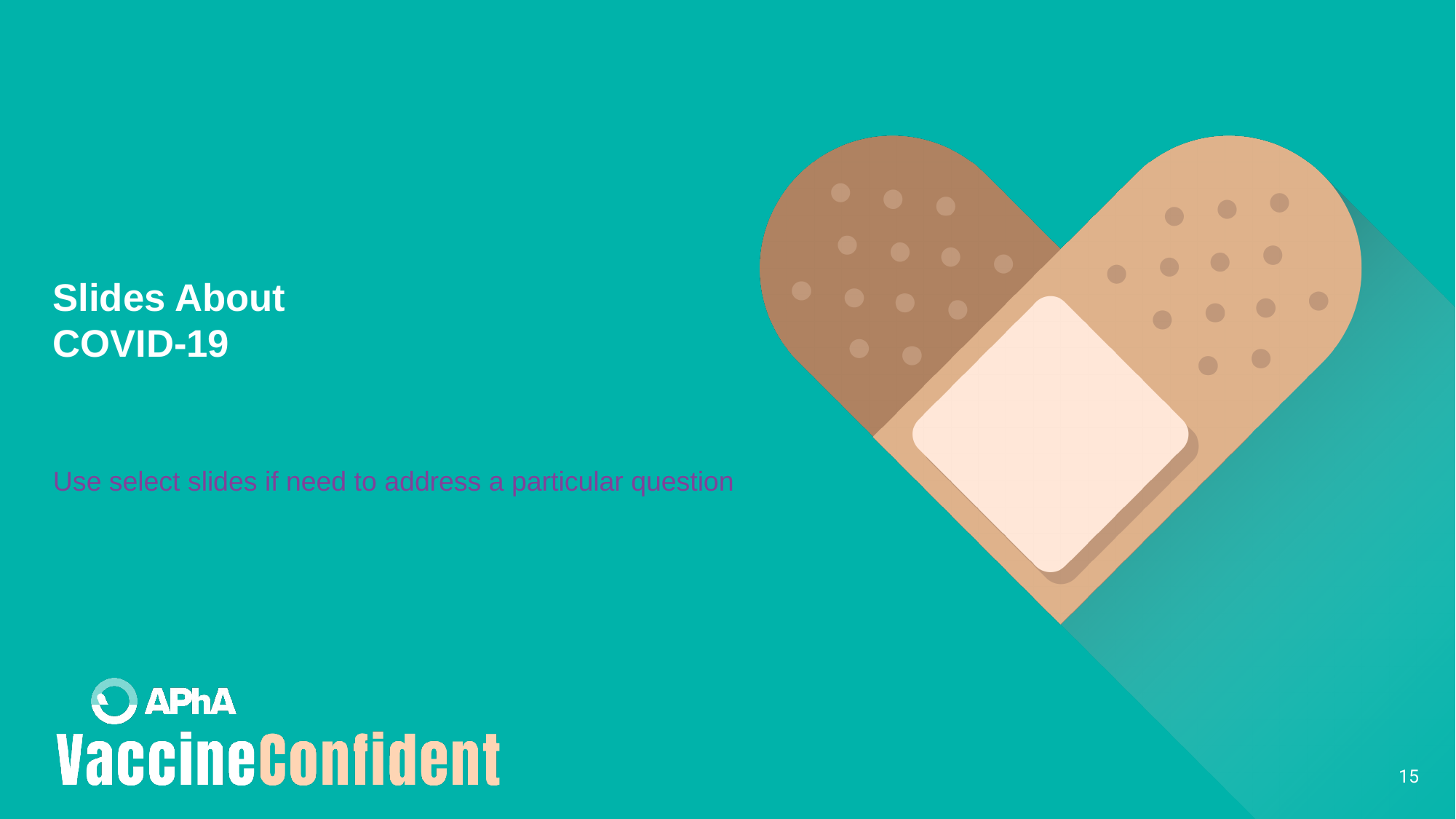

# Slides About COVID-19
Use select slides if need to address a particular question

15